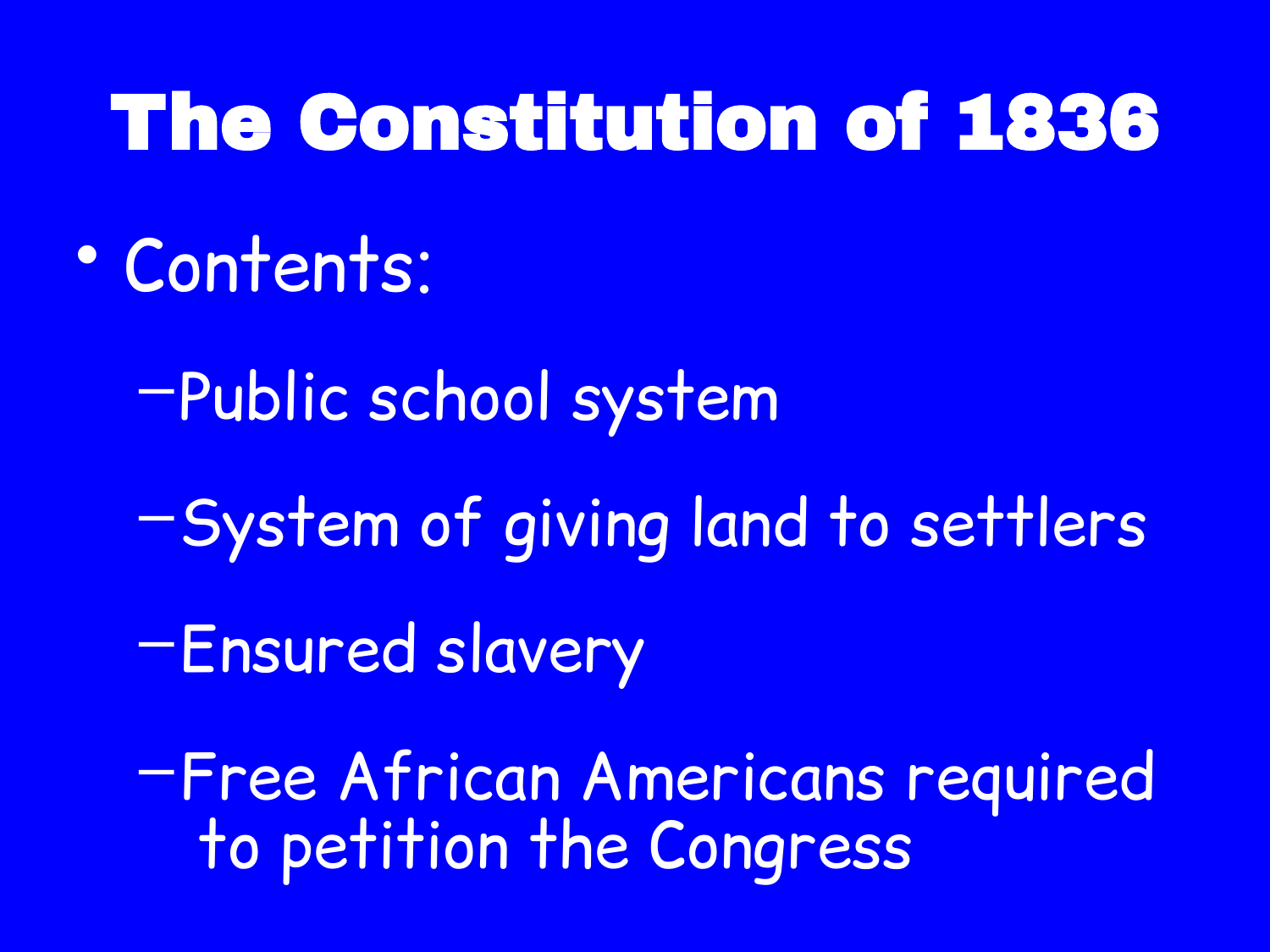

# The Constitution of 1836
Contents:
Public school system
System of giving land to settlers
Ensured slavery
Free African Americans required  to petition the Congress